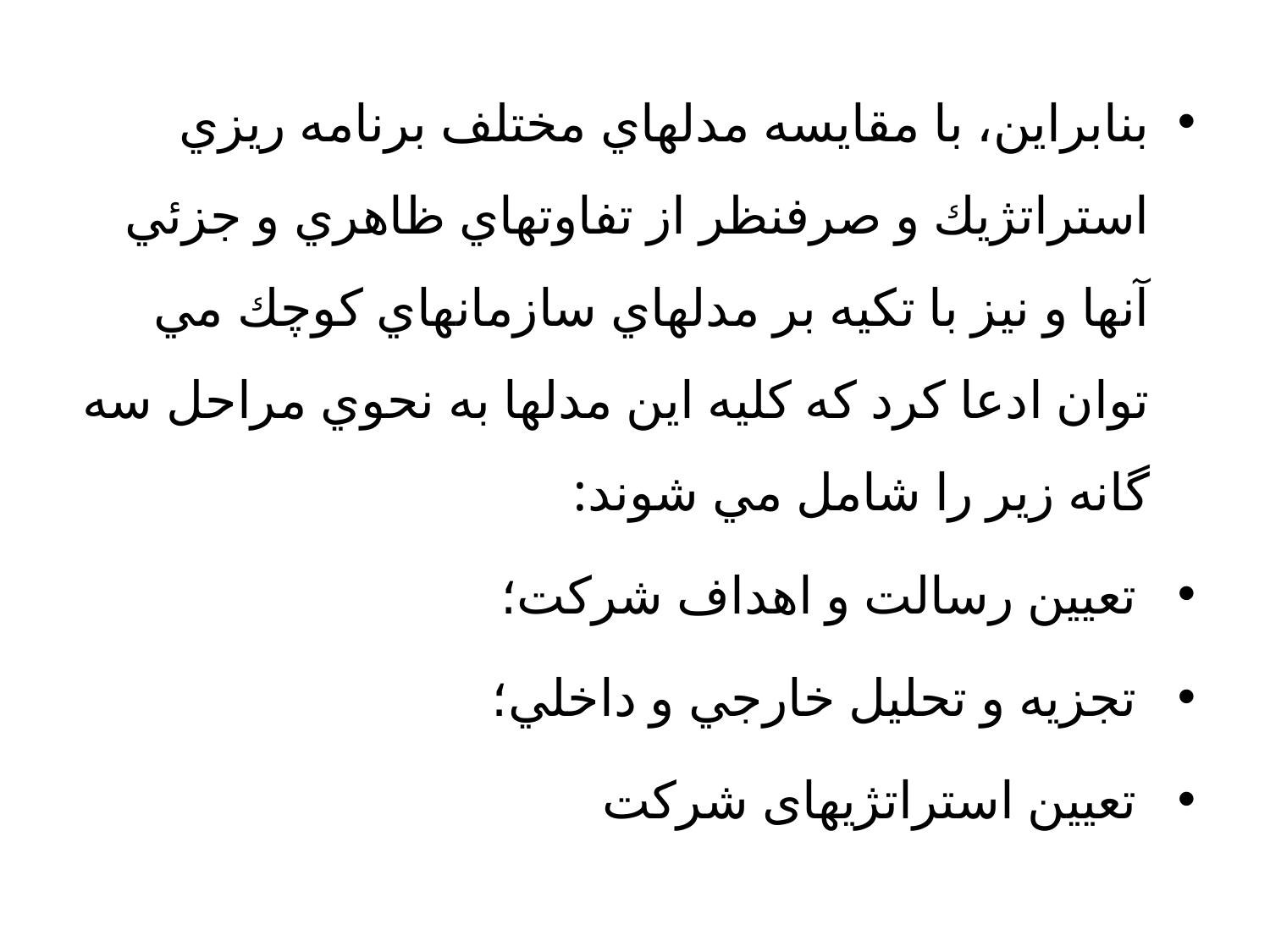

بنابراين، با مقايسه مدلهاي مختلف برنامه ريزي استراتژيك و صرفنظر از تفاوتهاي ظاهري و جزئي آنها و نيز با تكيه بر مدلهاي سازمانهاي كوچك مي توان ادعا كرد كه كليه اين مدلها به نحوي مراحل سه گانه زير را شامل مي شوند:
 تعيين رسالت و اهداف شركت؛
 تجزيه و تحليل خارجي و داخلي؛
 تعیین استراتژیهای شرکت